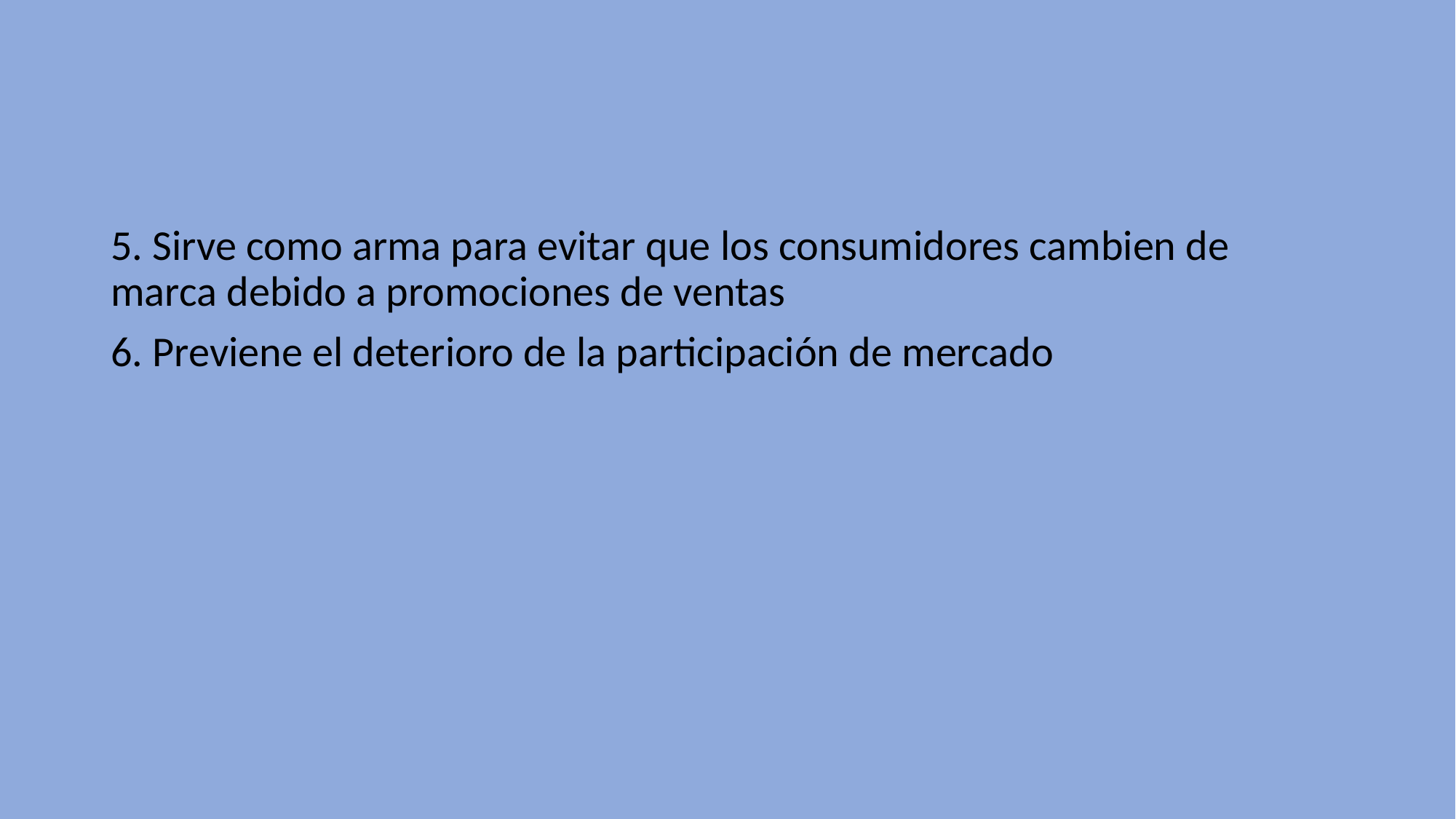

5. Sirve como arma para evitar que los consumidores cambien de marca debido a promociones de ventas
6. Previene el deterioro de la participación de mercado